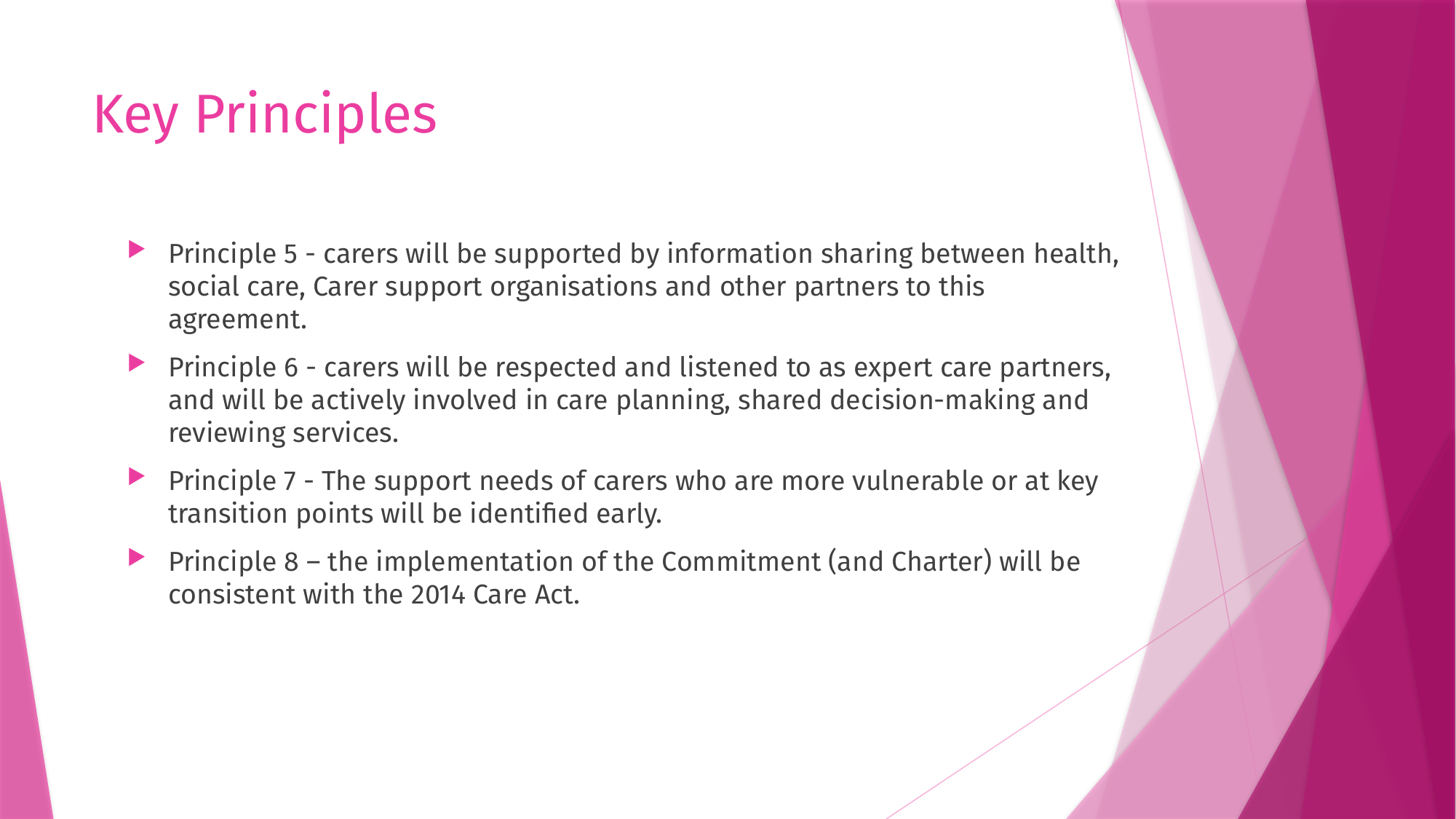

# Key Principles
Principle 5 - carers will be supported by information sharing between health, social care, Carer support organisations and other partners to this agreement.
Principle 6 - carers will be respected and listened to as expert care partners, and will be actively involved in care planning, shared decision-making and reviewing services.
Principle 7 - The support needs of carers who are more vulnerable or at key transition points will be identified early.
Principle 8 – the implementation of the Commitment (and Charter) will be consistent with the 2014 Care Act.